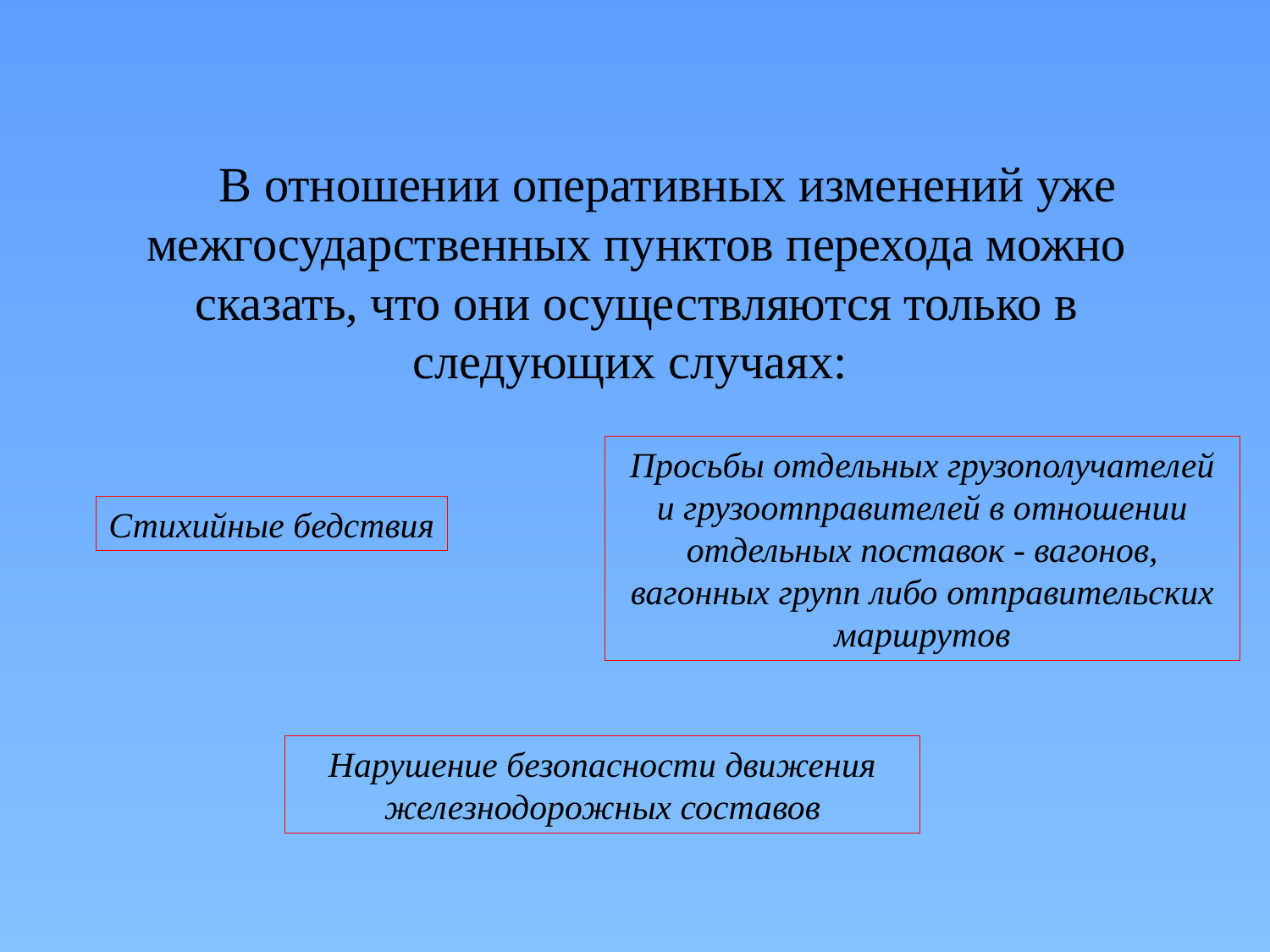

В отношении оперативных изменений уже межгосударственных пунктов перехода можно сказать, что они осуществляются только в следующих случаях:
Просьбы отдельных грузополучателей и грузоотправителей в отношении отдельных поставок - вагонов, вагонных групп либо отправительских маршрутов
Стихийные бедствия
Нарушение безопасности движения железнодорожных составов